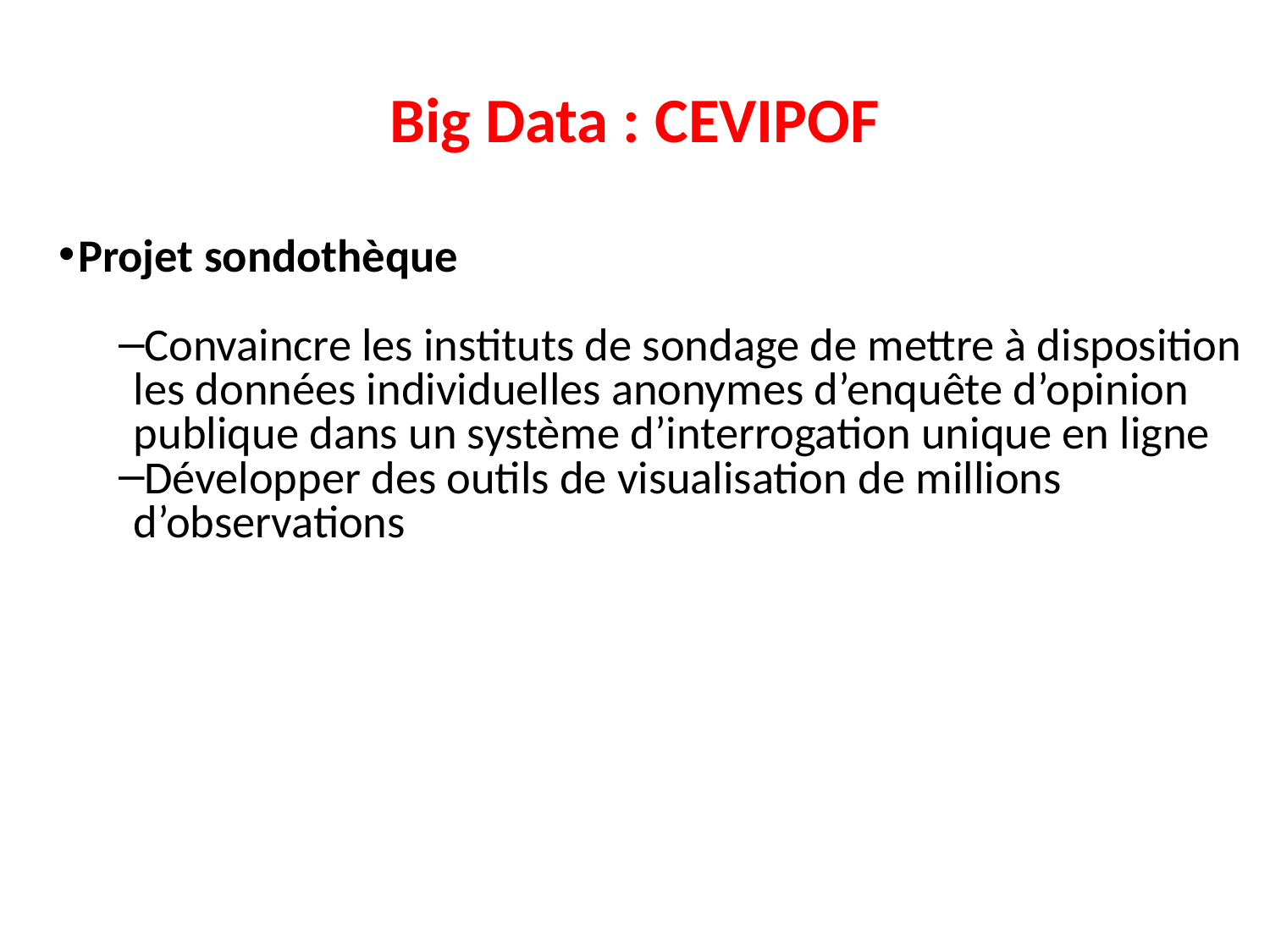

# Big Data : CEVIPOF

Projet sondothèque

Convaincre les instituts de sondage de mettre à disposition les données individuelles anonymes d’enquête d’opinion publique dans un système d’interrogation unique en ligne
Développer des outils de visualisation de millions d’observations